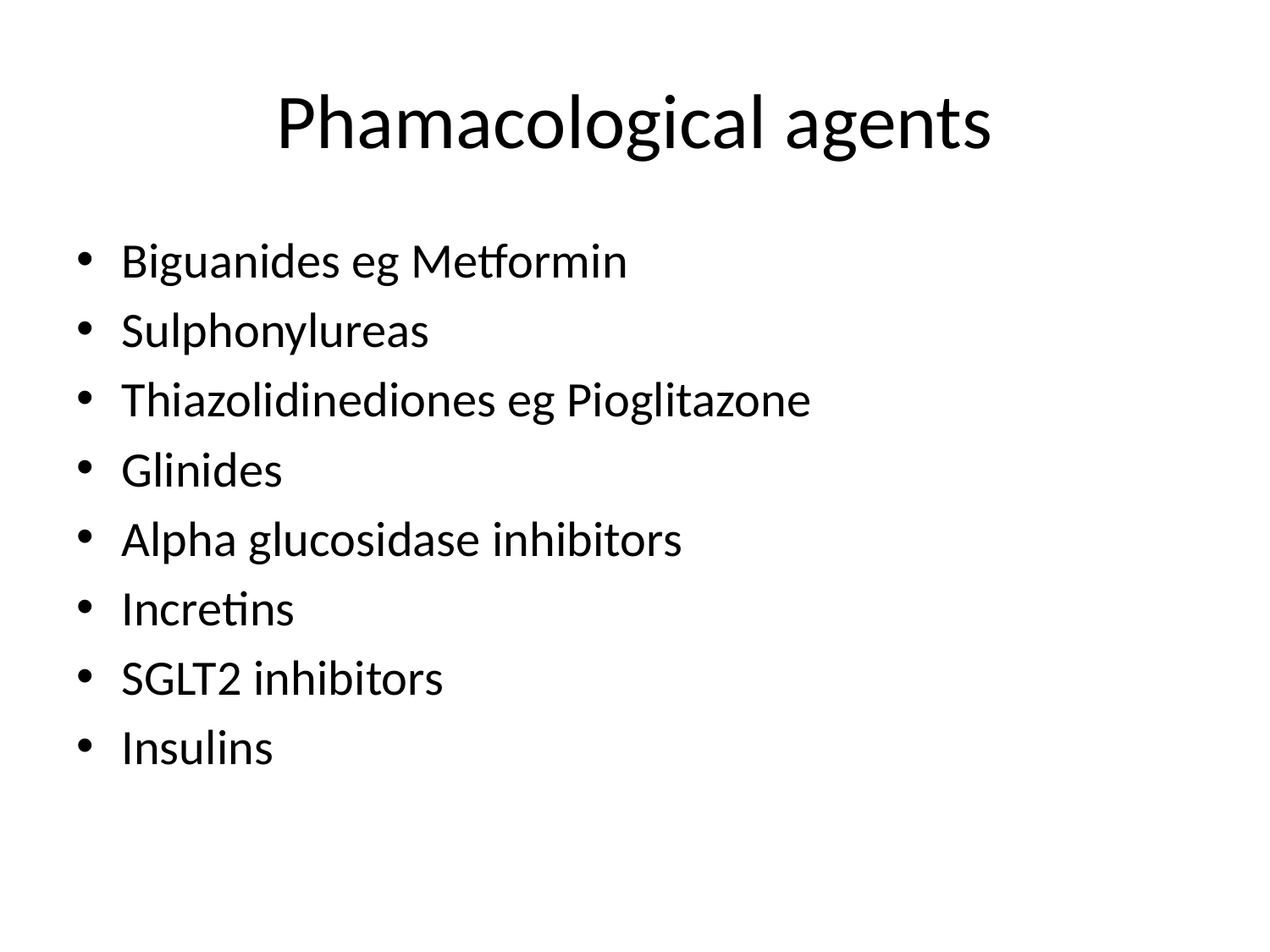

# Phamacological agents
Biguanides eg Metformin
Sulphonylureas
Thiazolidinediones eg Pioglitazone
Glinides
Alpha glucosidase inhibitors
Incretins
SGLT2 inhibitors
Insulins